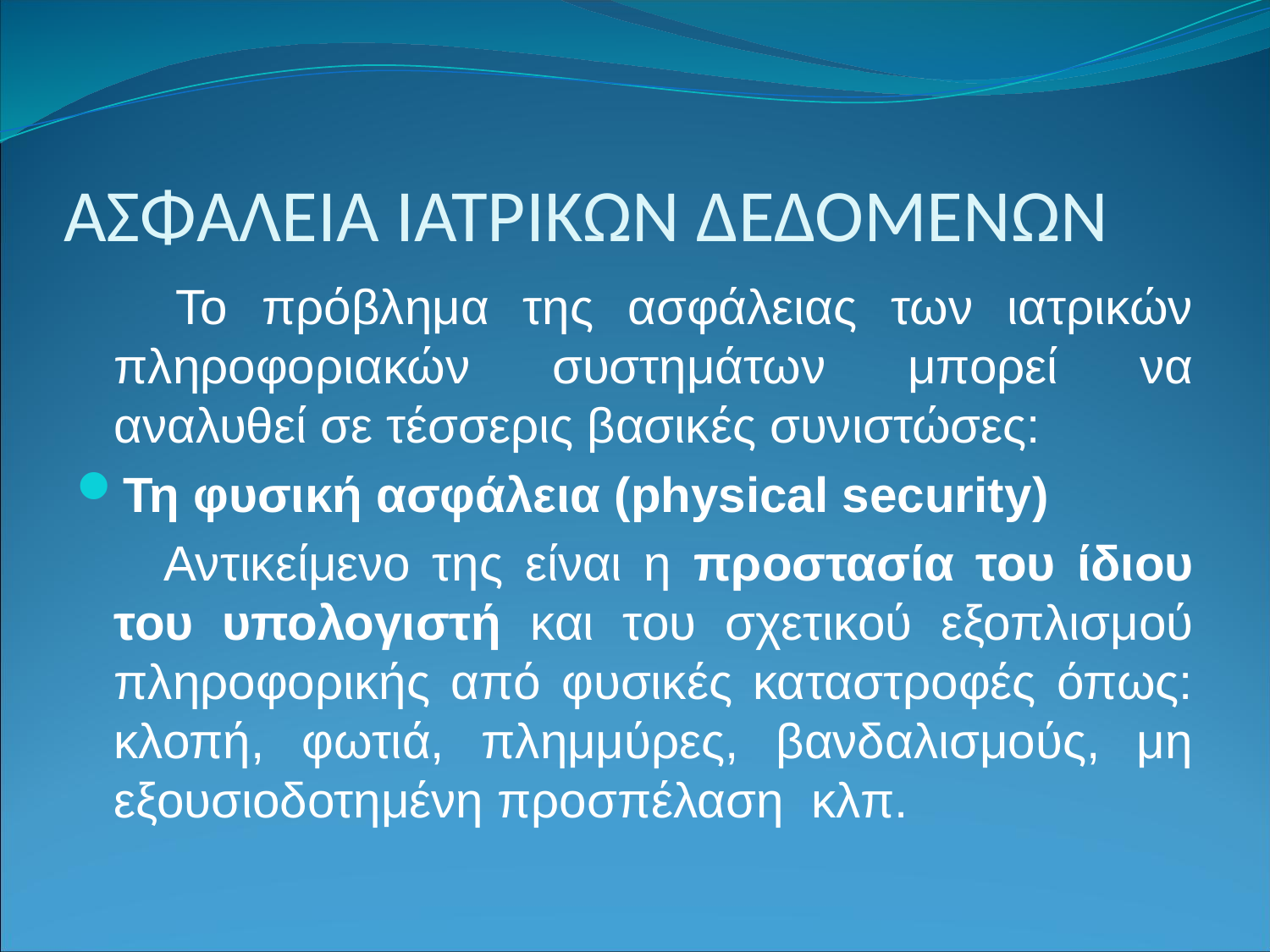

# ΑΣΦΑΛΕΙΑ ΙΑΤΡΙΚΩΝ ΔΕΔΟΜΕΝΩΝ
   Το πρόβλημα της ασφάλειας των ιατρικών πληροφοριακών συστημάτων μπορεί να αναλυθεί σε τέσσερις βασικές συνιστώσες:
Τη φυσική ασφάλεια (physical security)
    Αντικείμενο της είναι η προστασία του ίδιου του υπολογιστή και του σχετικού εξοπλισμού πληροφορικής από φυσικές καταστροφές όπως: κλοπή, φωτιά, πλημμύρες, βανδαλισμούς, μη εξουσιοδοτημένη προσπέλαση  κλπ.